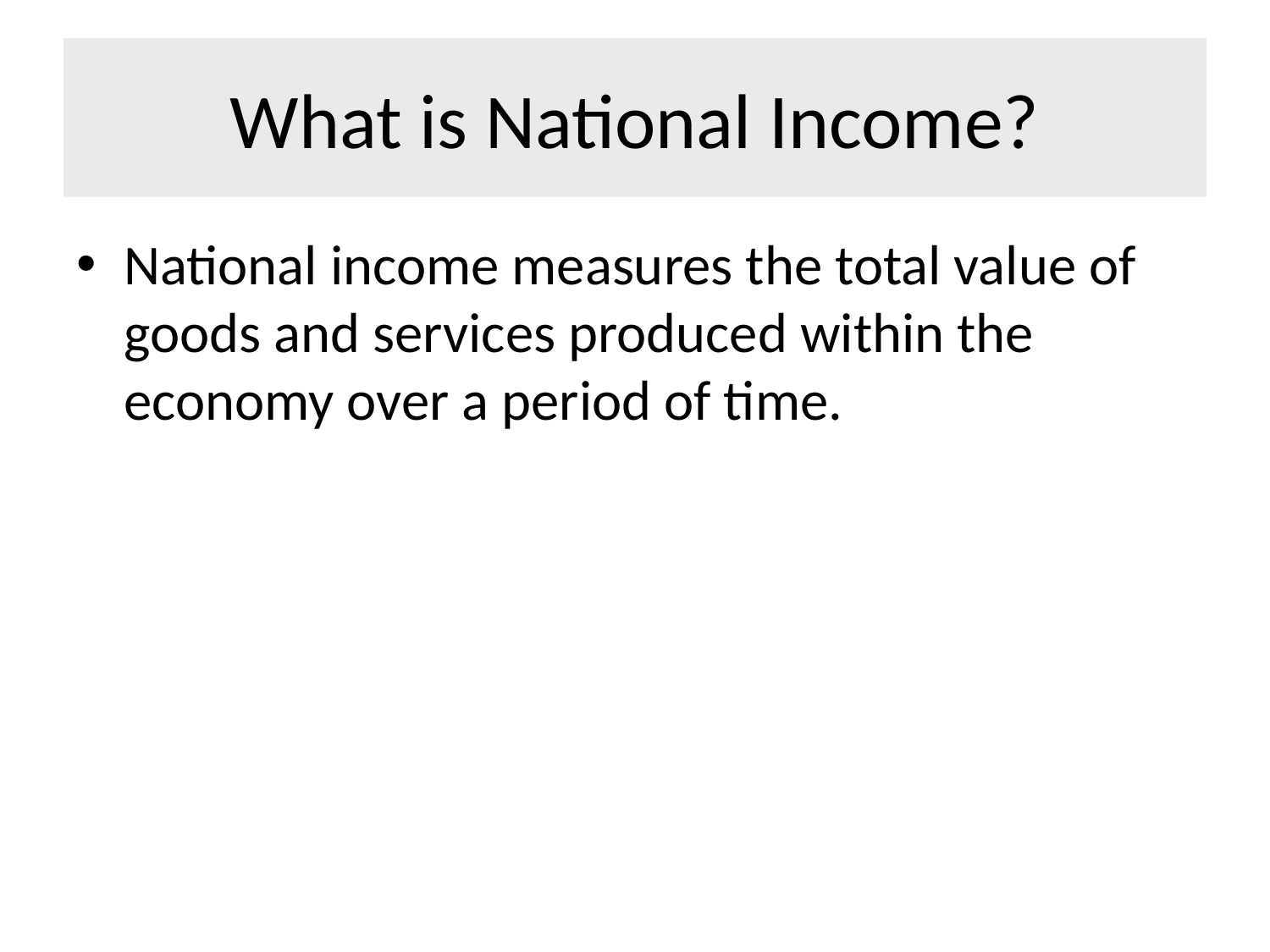

# What is National Income?
National income measures the total value of goods and services produced within the economy over a period of time.